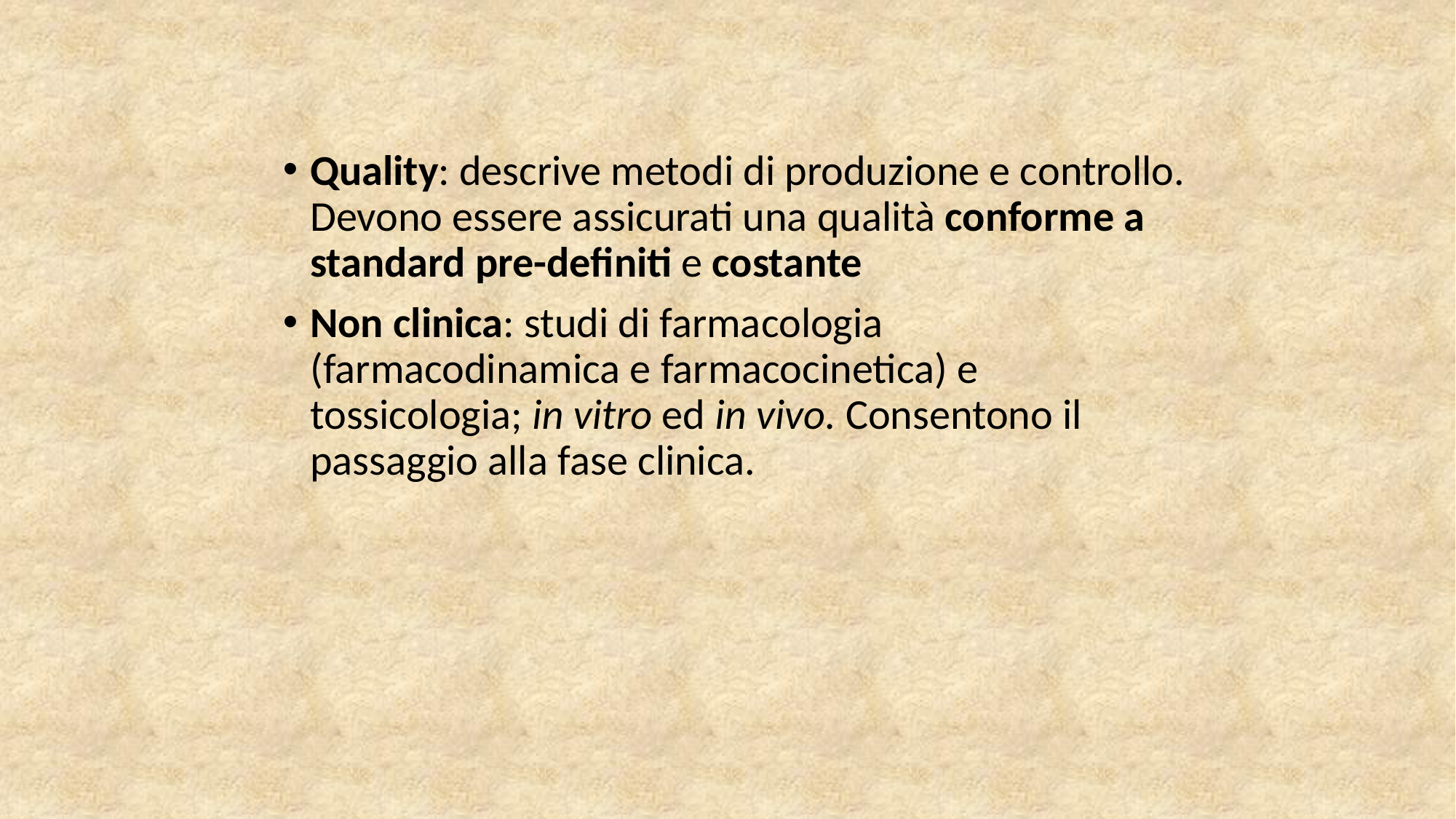

Quality: descrive metodi di produzione e controllo. Devono essere assicurati una qualità conforme a standard pre-definiti e costante
Non clinica: studi di farmacologia (farmacodinamica e farmacocinetica) e tossicologia; in vitro ed in vivo. Consentono il passaggio alla fase clinica.